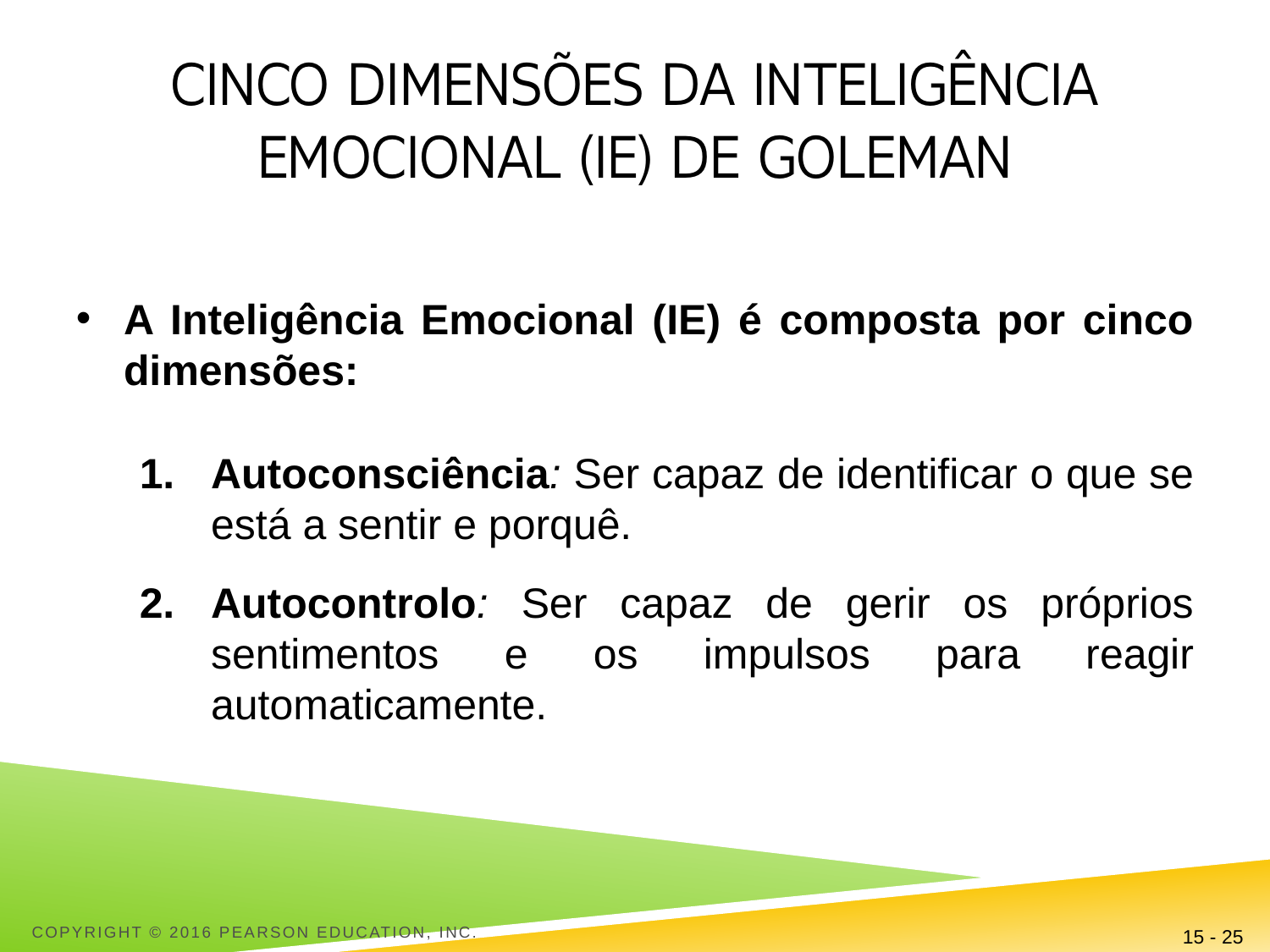

# Cinco dimensões da inteligência emocional (IE) de goleman
A Inteligência Emocional (IE) é composta por cinco dimensões:

Autoconsciência: Ser capaz de identificar o que se está a sentir e porquê.

Autocontrolo: Ser capaz de gerir os próprios sentimentos e os impulsos para reagir automaticamente.

Copyright © 2016 Pearson Education, Inc.
15 - 25